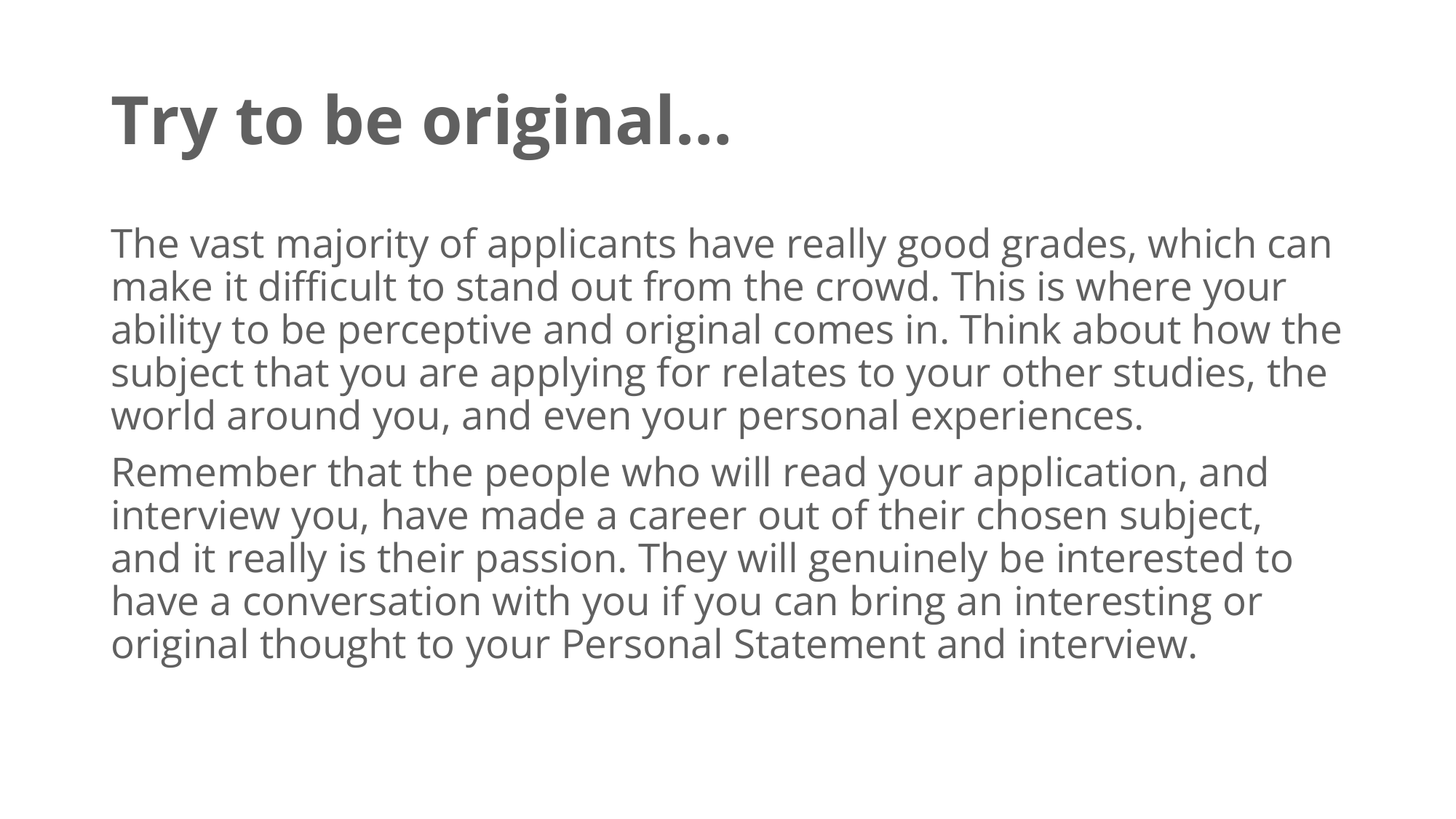

# Try to be original…
The vast majority of applicants have really good grades, which can make it difficult to stand out from the crowd. This is where your ability to be perceptive and original comes in. Think about how the subject that you are applying for relates to your other studies, the world around you, and even your personal experiences.
Remember that the people who will read your application, and interview you, have made a career out of their chosen subject, and it really is their passion. They will genuinely be interested to have a conversation with you if you can bring an interesting or original thought to your Personal Statement and interview.